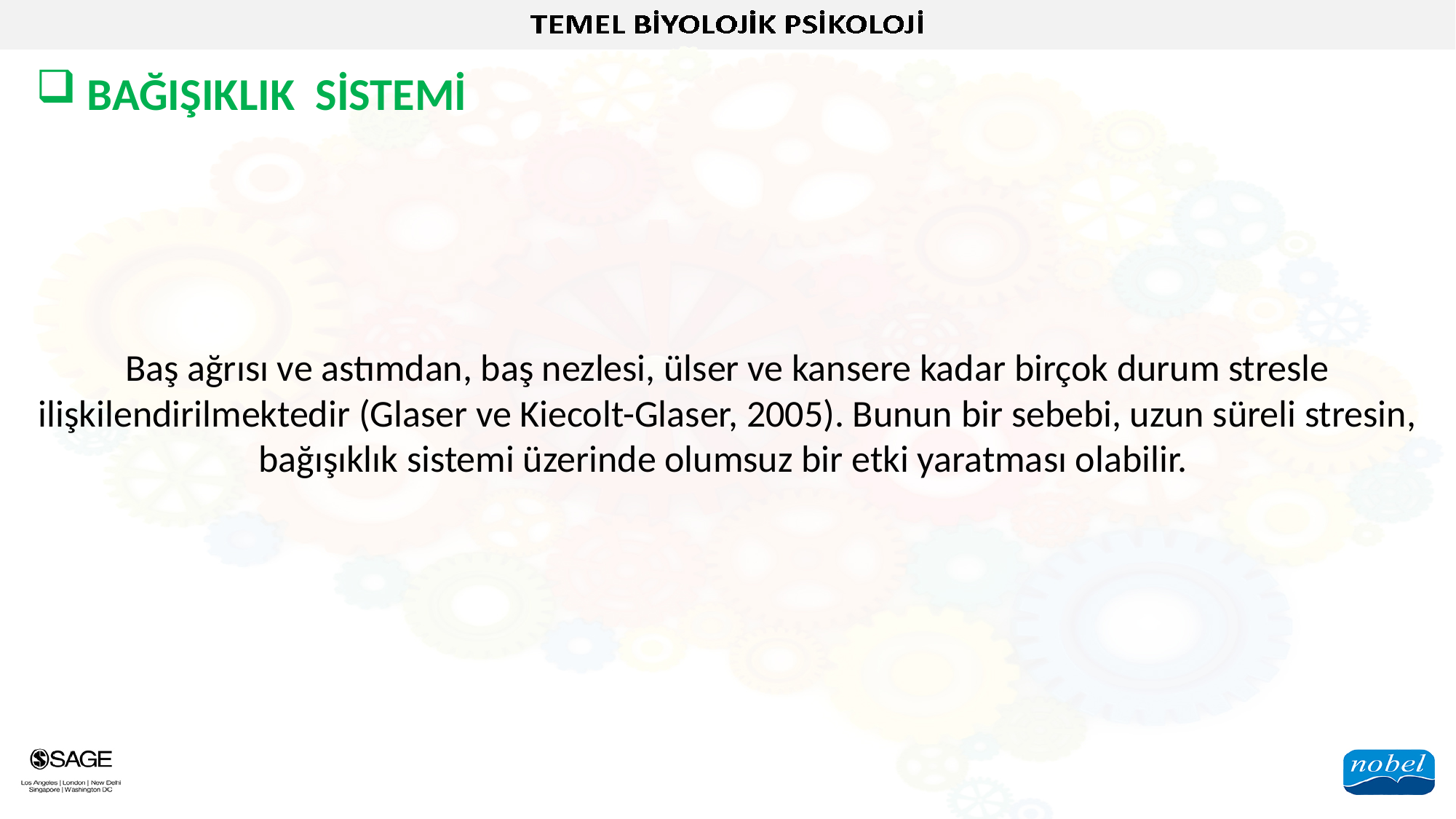

BAĞIŞIKLIK  SİSTEMİ
Baş ağrısı ve astımdan, baş nezlesi, ülser ve kansere kadar birçok durum stresle ilişkilendirilmektedir (Glaser ve Kiecolt-Glaser, 2005). Bunun bir sebebi, uzun süreli stresin, bağışıklık sistemi üzerinde olumsuz bir etki yaratması olabilir.